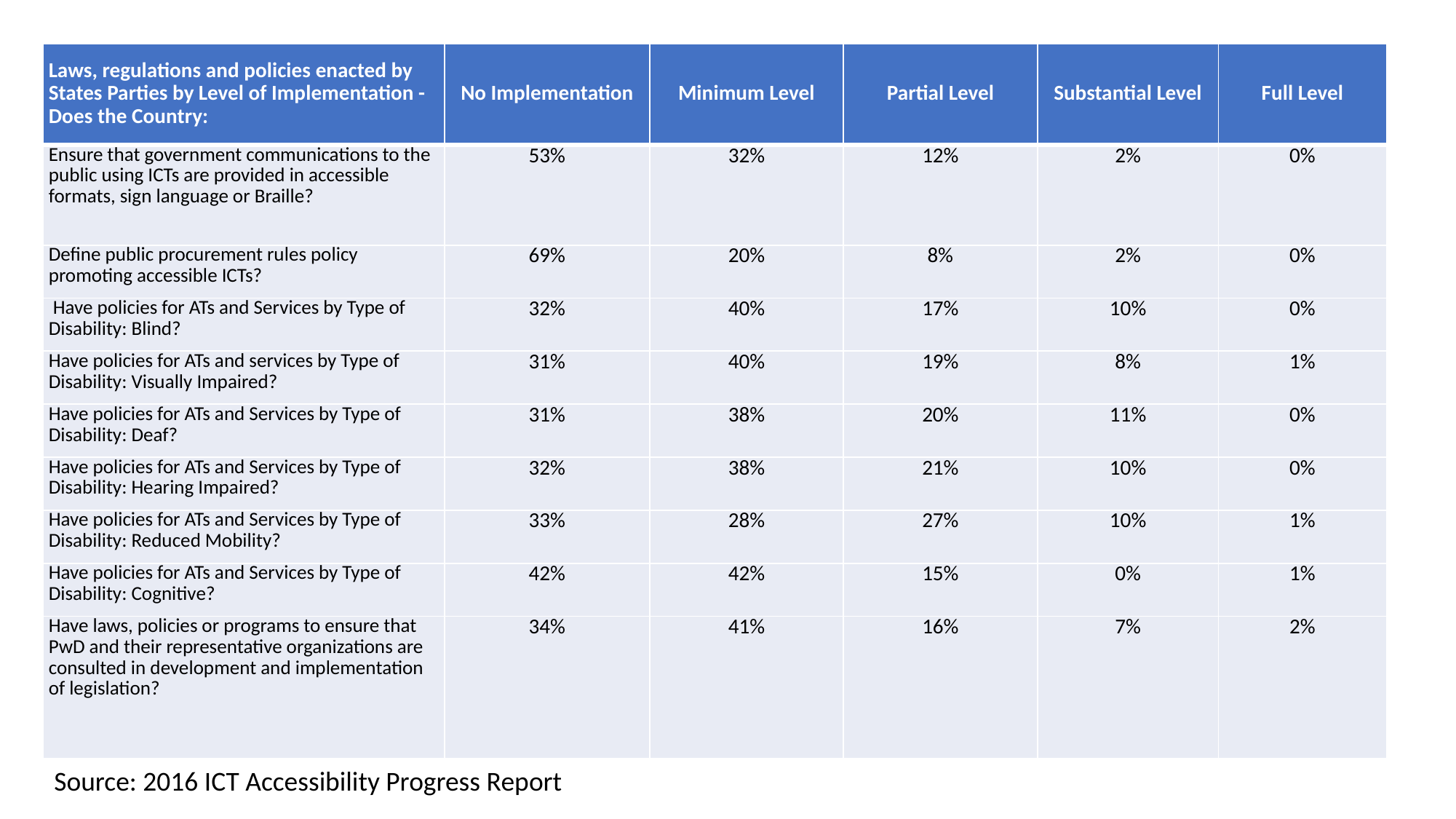

| Laws, regulations and policies enacted by States Parties by Level of Implementation - Does the Country: | No Implementation | Minimum Level | Partial Level | Substantial Level | Full Level |
| --- | --- | --- | --- | --- | --- |
| Ensure that government communications to the public using ICTs are provided in accessible formats, sign language or Braille? | 53% | 32% | 12% | 2% | 0% |
| Define public procurement rules policy promoting accessible ICTs? | 69% | 20% | 8% | 2% | 0% |
| Have policies for ATs and Services by Type of Disability: Blind? | 32% | 40% | 17% | 10% | 0% |
| Have policies for ATs and services by Type of Disability: Visually Impaired? | 31% | 40% | 19% | 8% | 1% |
| Have policies for ATs and Services by Type of Disability: Deaf? | 31% | 38% | 20% | 11% | 0% |
| Have policies for ATs and Services by Type of Disability: Hearing Impaired? | 32% | 38% | 21% | 10% | 0% |
| Have policies for ATs and Services by Type of Disability: Reduced Mobility? | 33% | 28% | 27% | 10% | 1% |
| Have policies for ATs and Services by Type of Disability: Cognitive? | 42% | 42% | 15% | 0% | 1% |
| Have laws, policies or programs to ensure that PwD and their representative organizations are consulted in development and implementation of legislation? | 34% | 41% | 16% | 7% | 2% |
# Meeting CRPD ICT Obligations
Source: 2016 ICT Accessibility Progress Report